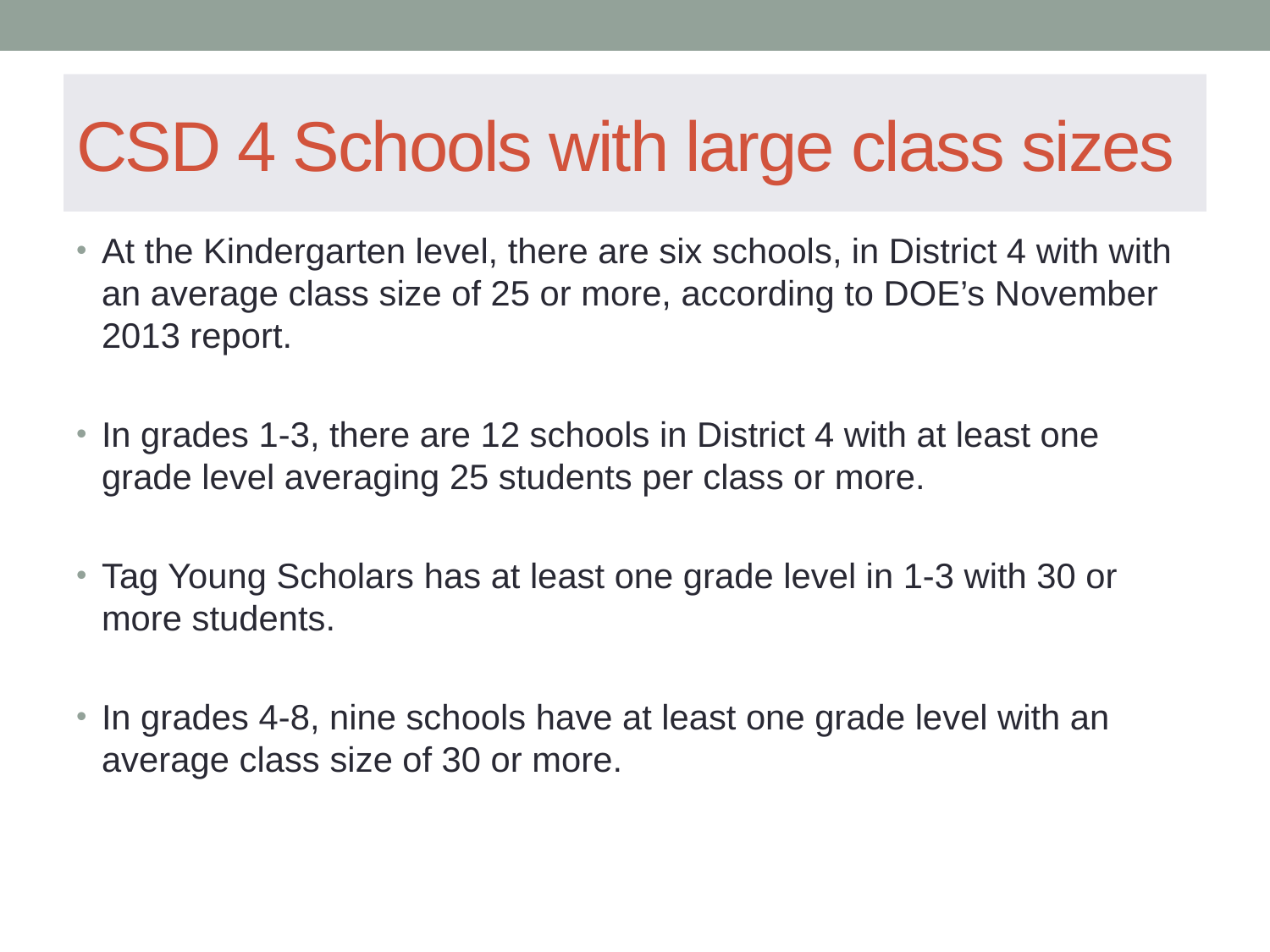

# CSD 4 Schools with large class sizes
At the Kindergarten level, there are six schools, in District 4 with with an average class size of 25 or more, according to DOE’s November 2013 report.

In grades 1-3, there are 12 schools in District 4 with at least one grade level averaging 25 students per class or more.

Tag Young Scholars has at least one grade level in 1-3 with 30 or more students.

In grades 4-8, nine schools have at least one grade level with an average class size of 30 or more.